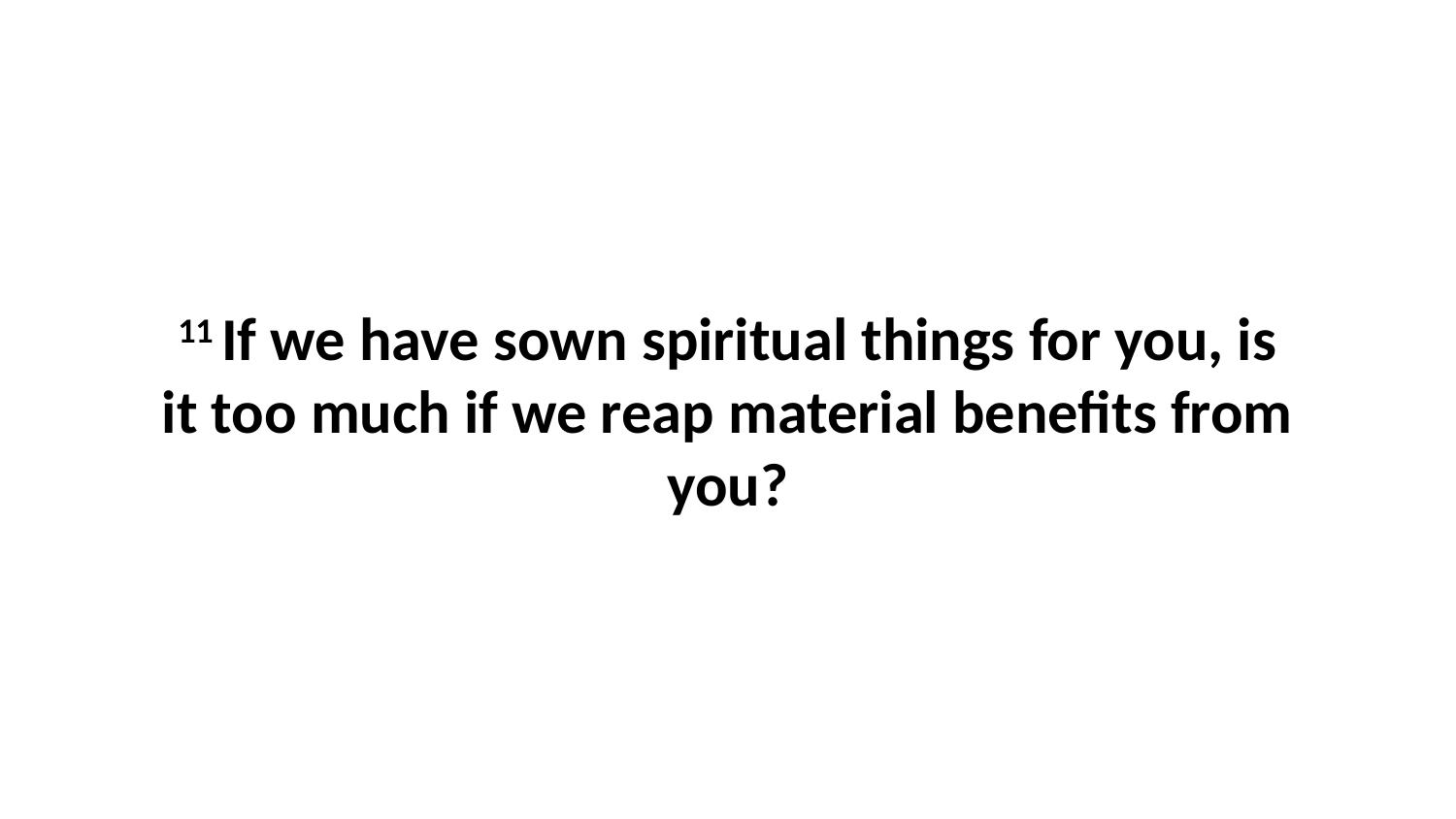

11 If we have sown spiritual things for you, is it too much if we reap material benefits from you?